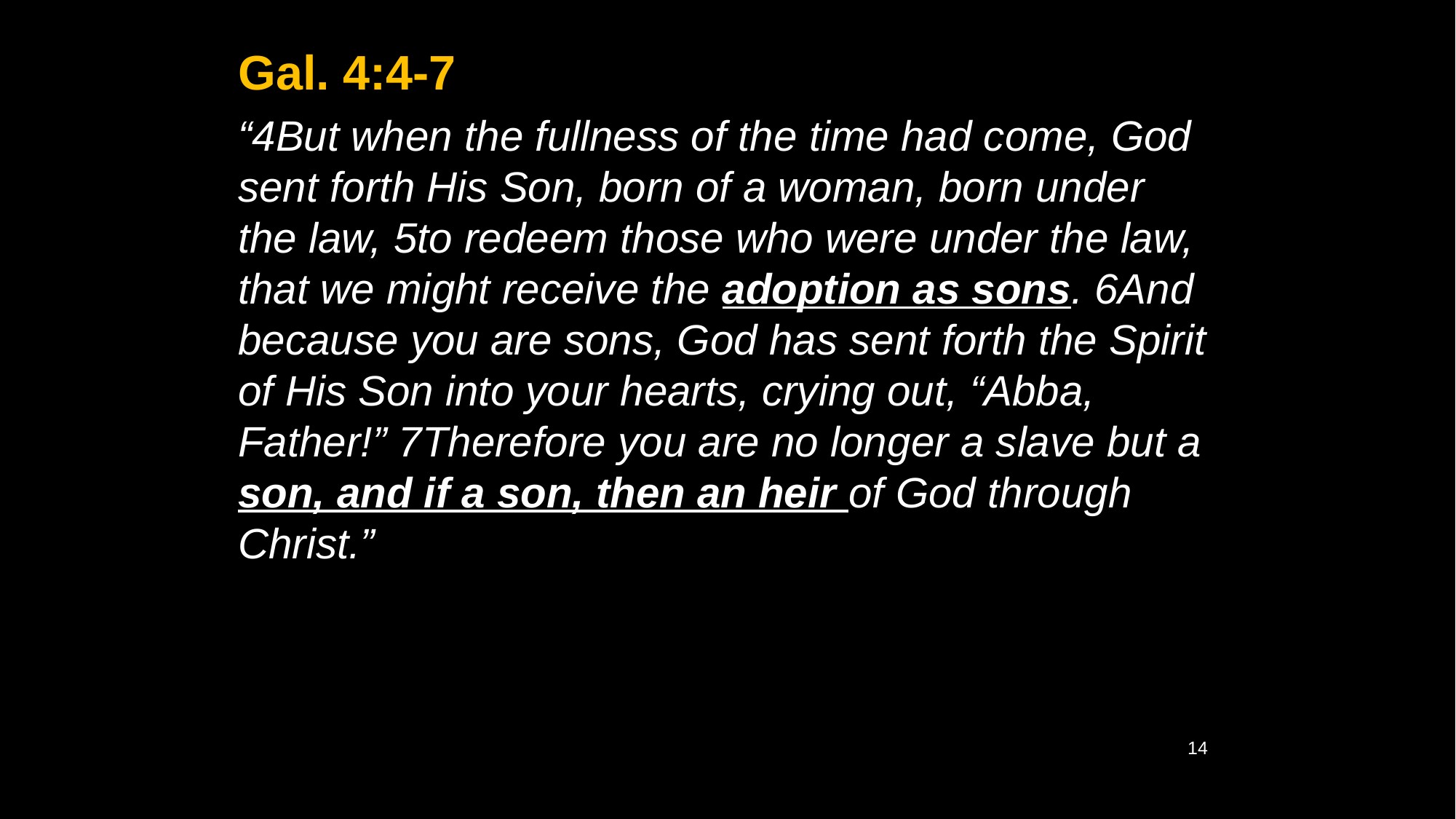

Gal. 4:4-7
“4But when the fullness of the time had come, God sent forth His Son, born of a woman, born under the law, 5to redeem those who were under the law, that we might receive the adoption as sons. 6And because you are sons, God has sent forth the Spirit of His Son into your hearts, crying out, “Abba, Father!” 7Therefore you are no longer a slave but a son, and if a son, then an heir of God through Christ.”

14